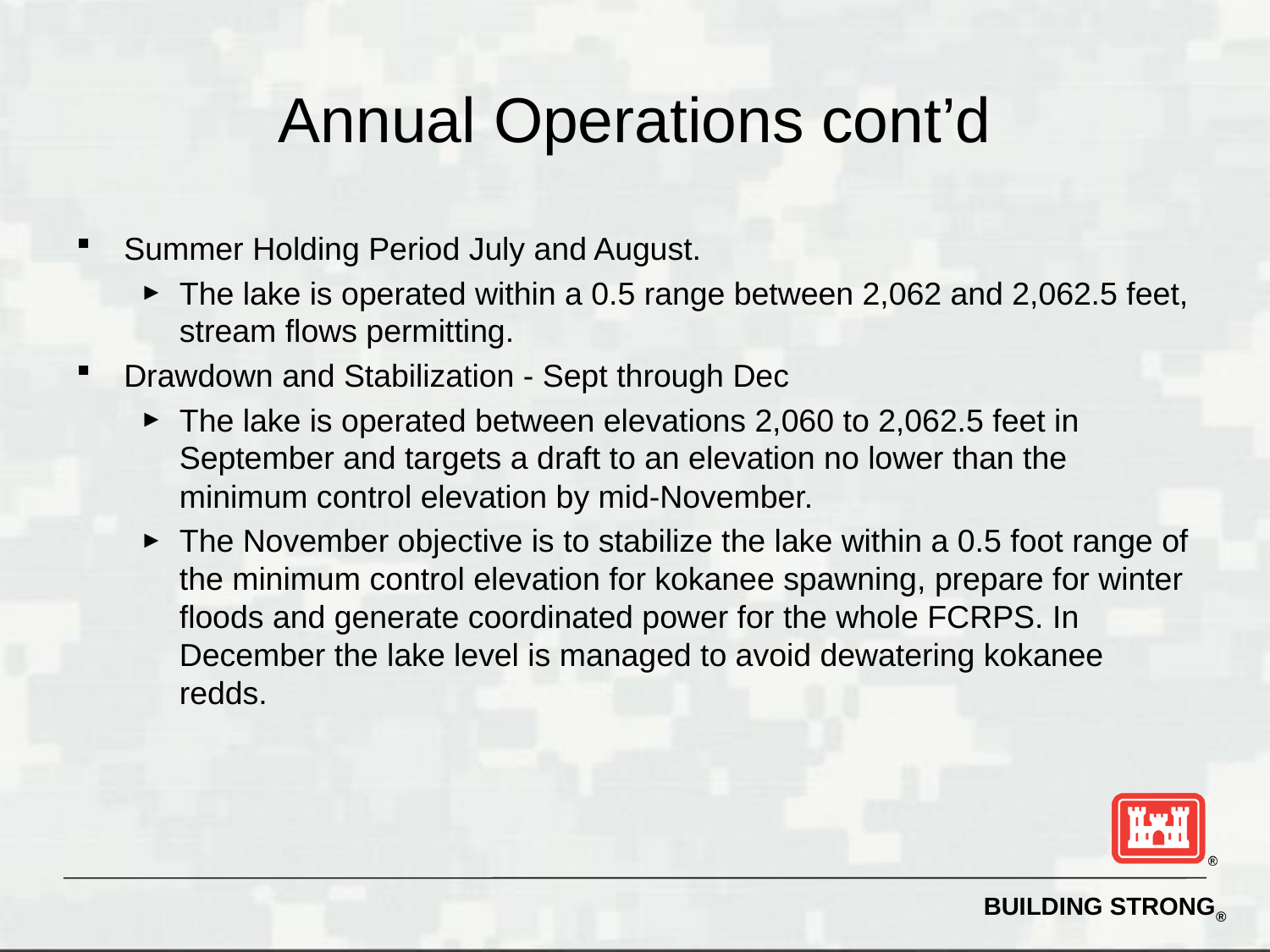

# Annual Operations cont’d
Summer Holding Period July and August.
The lake is operated within a 0.5 range between 2,062 and 2,062.5 feet, stream flows permitting.
Drawdown and Stabilization - Sept through Dec
The lake is operated between elevations 2,060 to 2,062.5 feet in September and targets a draft to an elevation no lower than the minimum control elevation by mid-November.
The November objective is to stabilize the lake within a 0.5 foot range of the minimum control elevation for kokanee spawning, prepare for winter floods and generate coordinated power for the whole FCRPS. In December the lake level is managed to avoid dewatering kokanee redds.